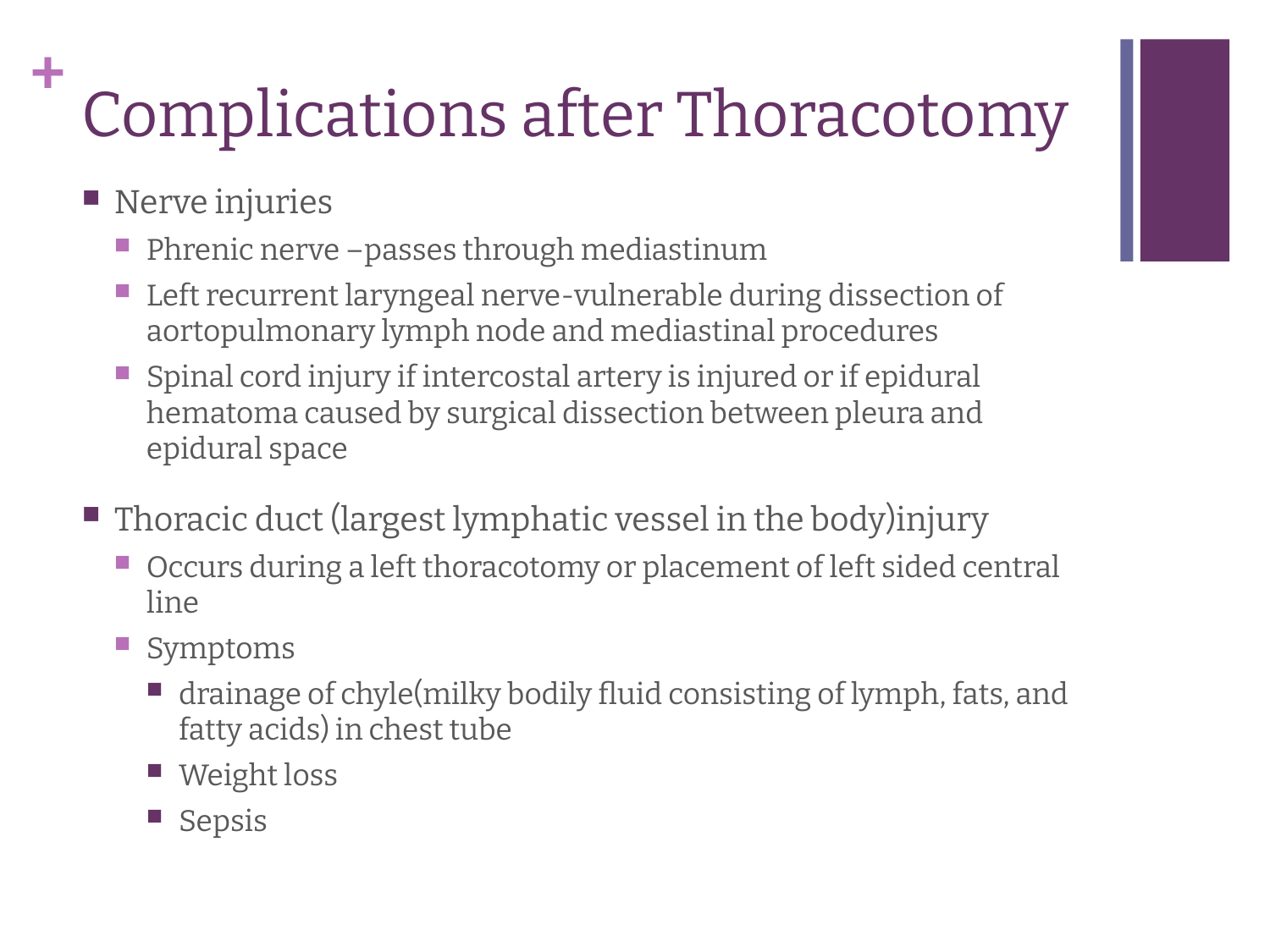

# Complications after Thoracotomy
Nerve injuries
Phrenic nerve –passes through mediastinum
Left recurrent laryngeal nerve-vulnerable during dissection of aortopulmonary lymph node and mediastinal procedures
Spinal cord injury if intercostal artery is injured or if epidural hematoma caused by surgical dissection between pleura and epidural space
Thoracic duct (largest lymphatic vessel in the body)injury
Occurs during a left thoracotomy or placement of left sided central line
Symptoms
drainage of chyle(milky bodily fluid consisting of lymph, fats, and fatty acids) in chest tube
Weight loss
Sepsis